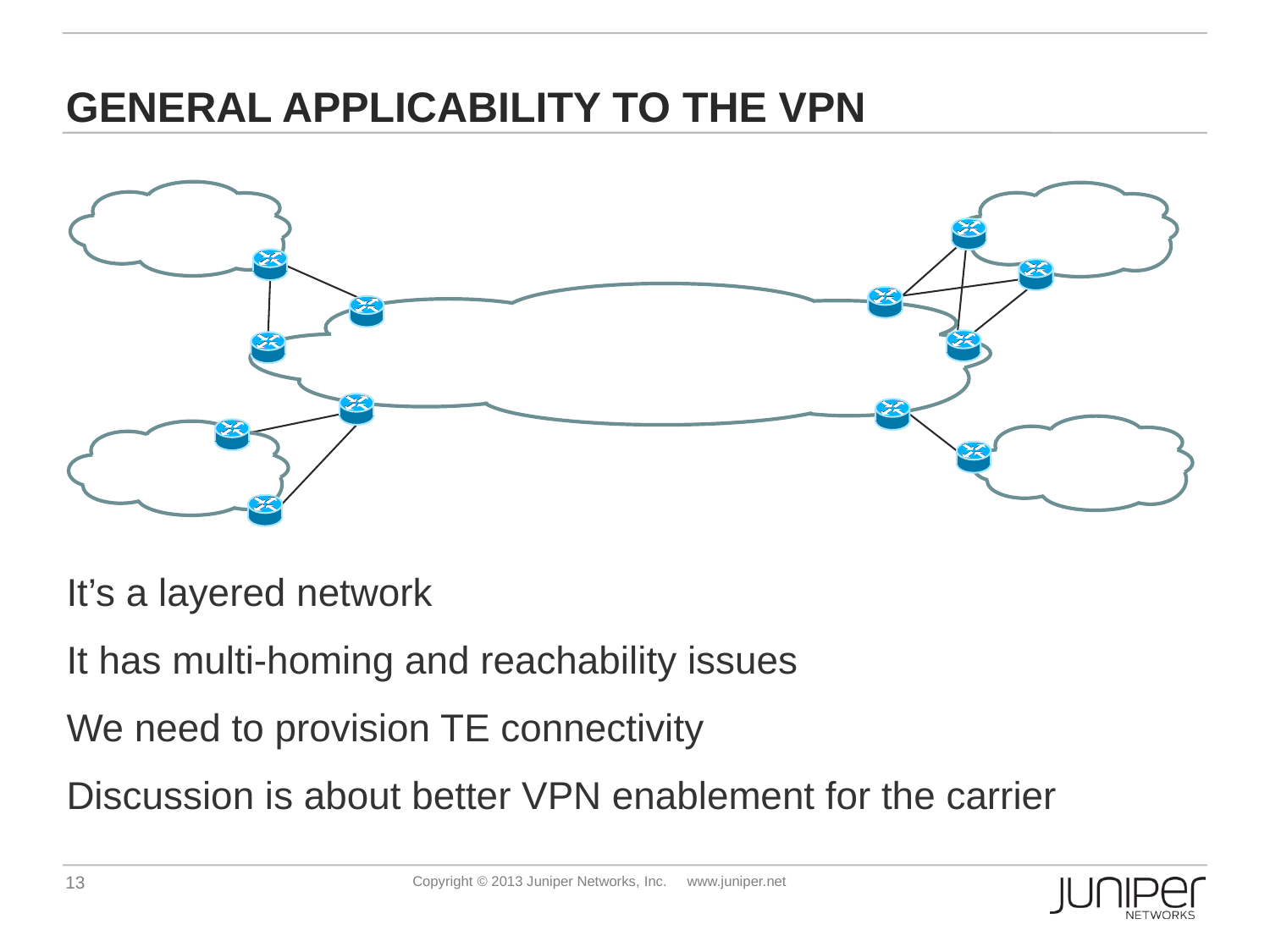

# General Applicability To The VPN

It’s a layered network
It has multi-homing and reachability issues
We need to provision TE connectivity
Discussion is about better VPN enablement for the carrier